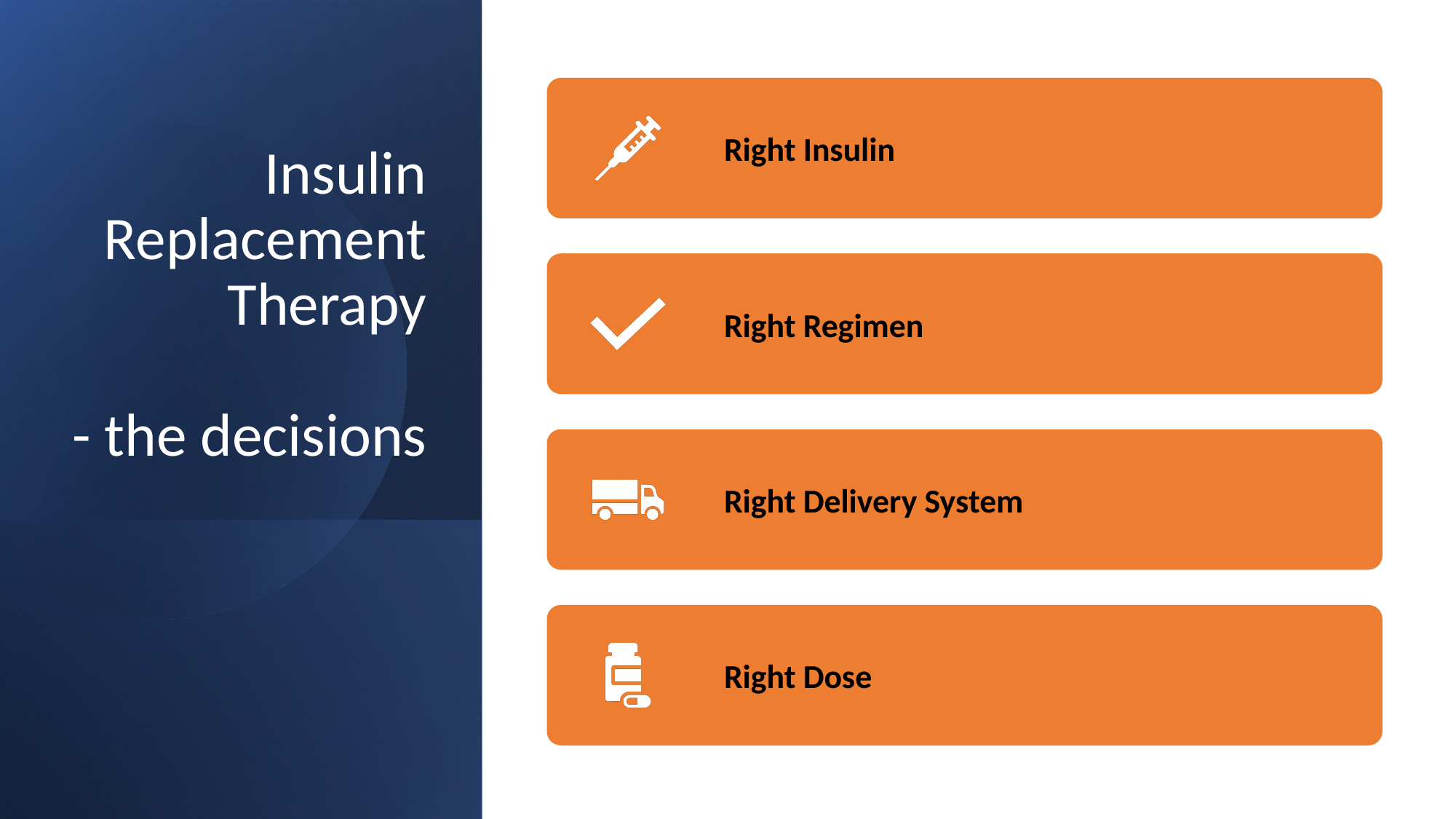

# Insulin Replacement Therapy - the decisions
Right Insulin
Right Regimen
Right Delivery System
Right Dose